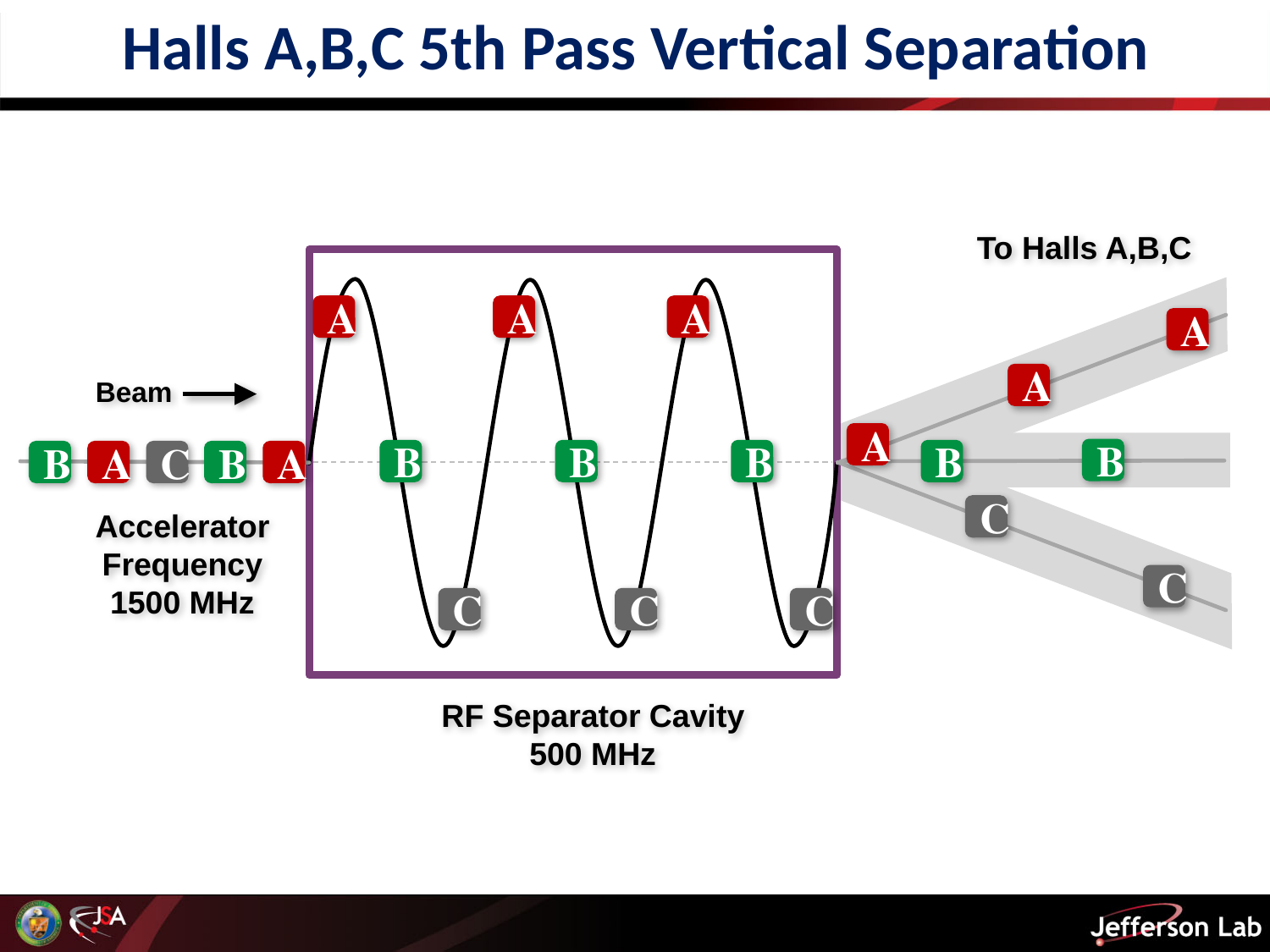

Halls A,B,C 5th Pass Vertical Separation
To Halls A,B,C

A
A
A
A
A
Beam
A

B
B
B
B
B
B
A
C
B
A
C
Accelerator
Frequency
1500 MHz
C
C
C
C
RF Separator Cavity
500 MHz